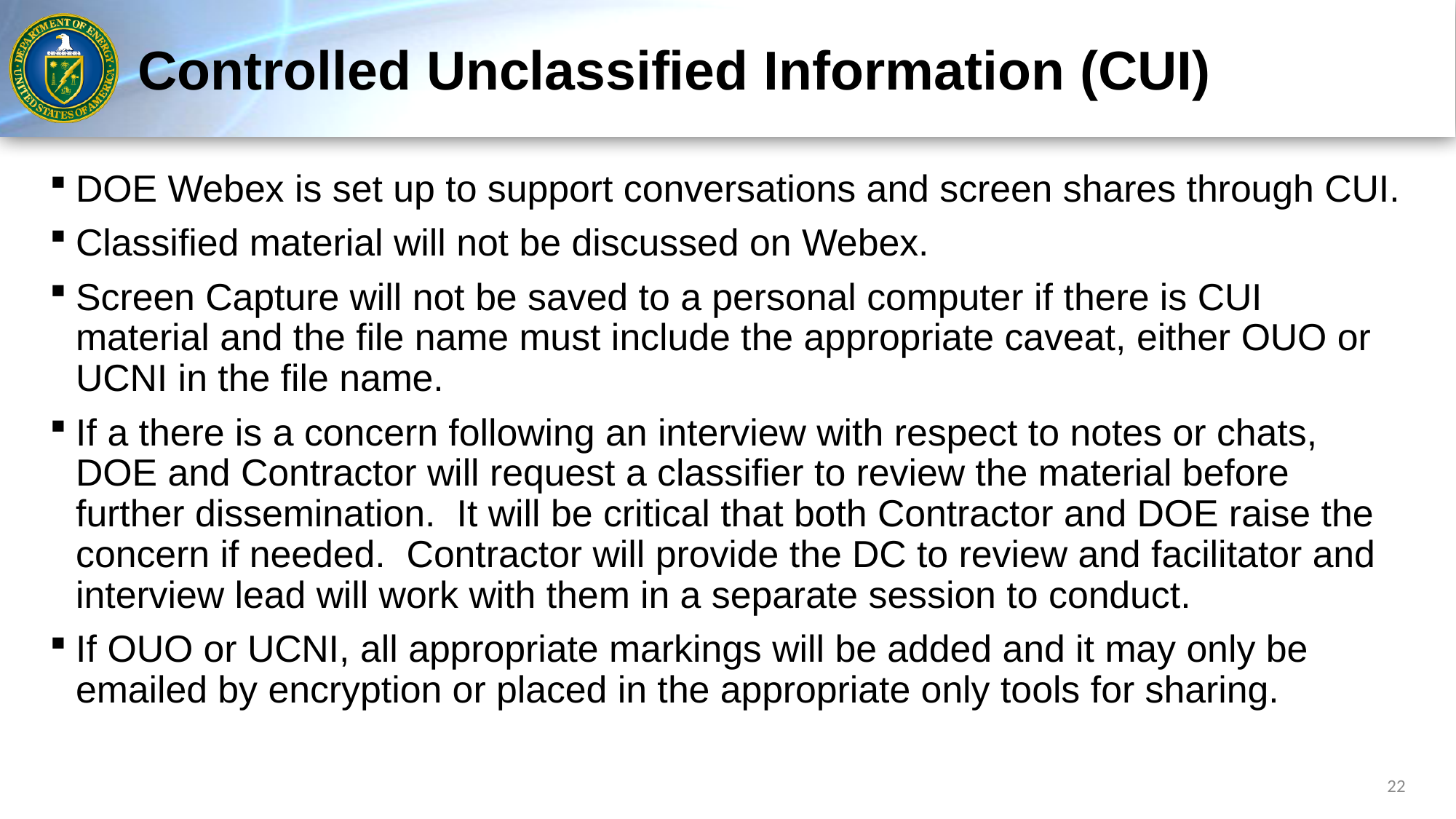

# Controlled Unclassified Information (CUI)
DOE Webex is set up to support conversations and screen shares through CUI.
Classified material will not be discussed on Webex.
Screen Capture will not be saved to a personal computer if there is CUI material and the file name must include the appropriate caveat, either OUO or UCNI in the file name.
If a there is a concern following an interview with respect to notes or chats, DOE and Contractor will request a classifier to review the material before further dissemination.  It will be critical that both Contractor and DOE raise the concern if needed.  Contractor will provide the DC to review and facilitator and interview lead will work with them in a separate session to conduct.
If OUO or UCNI, all appropriate markings will be added and it may only be emailed by encryption or placed in the appropriate only tools for sharing.
22